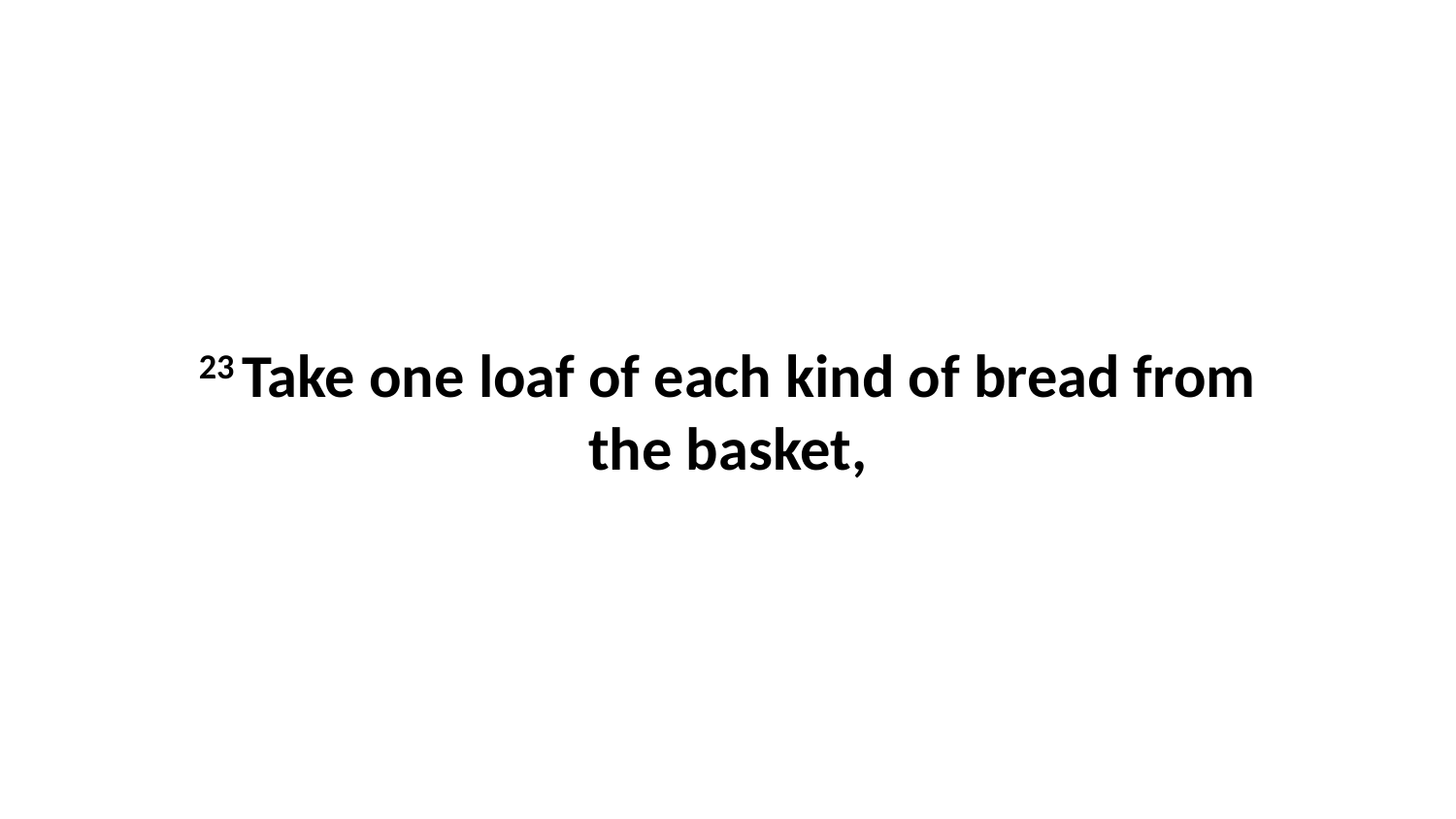

23 Take one loaf of each kind of bread from the basket,